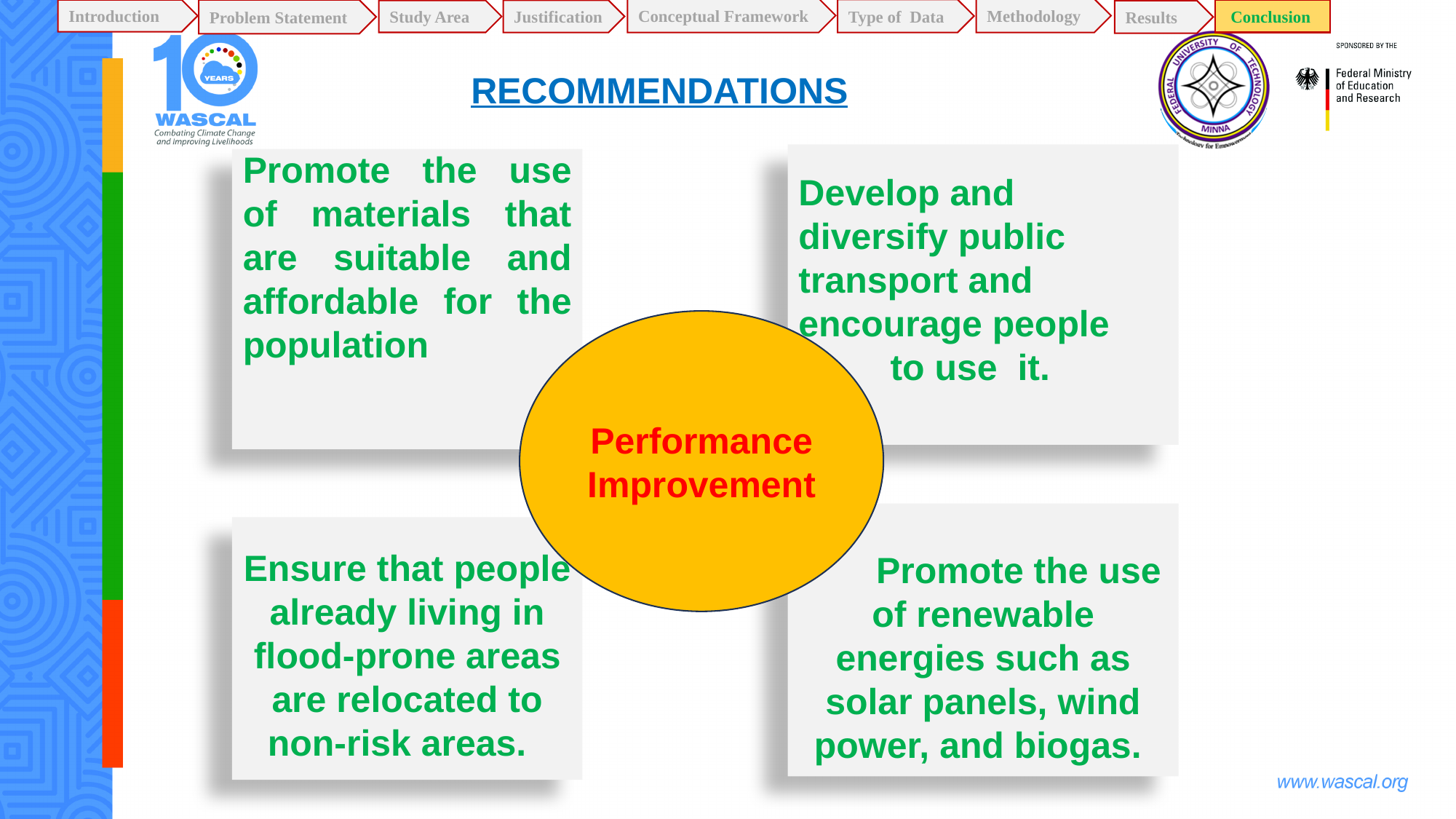

Conceptual Framework
Methodology
Type of  Data
Introduction
Problem Statement

Conclusion

Justification
Study Area
Results
# RECOMMENDATIONS
Develop and diversify public transport and encourage people
         to use  it.

Promote the use of materials that are suitable and affordable for the population

Performance Improvement

       Promote the use of renewable energies such as solar panels, wind power, and biogas.

Ensure that people already living in flood-prone areas are relocated to non-risk areas.